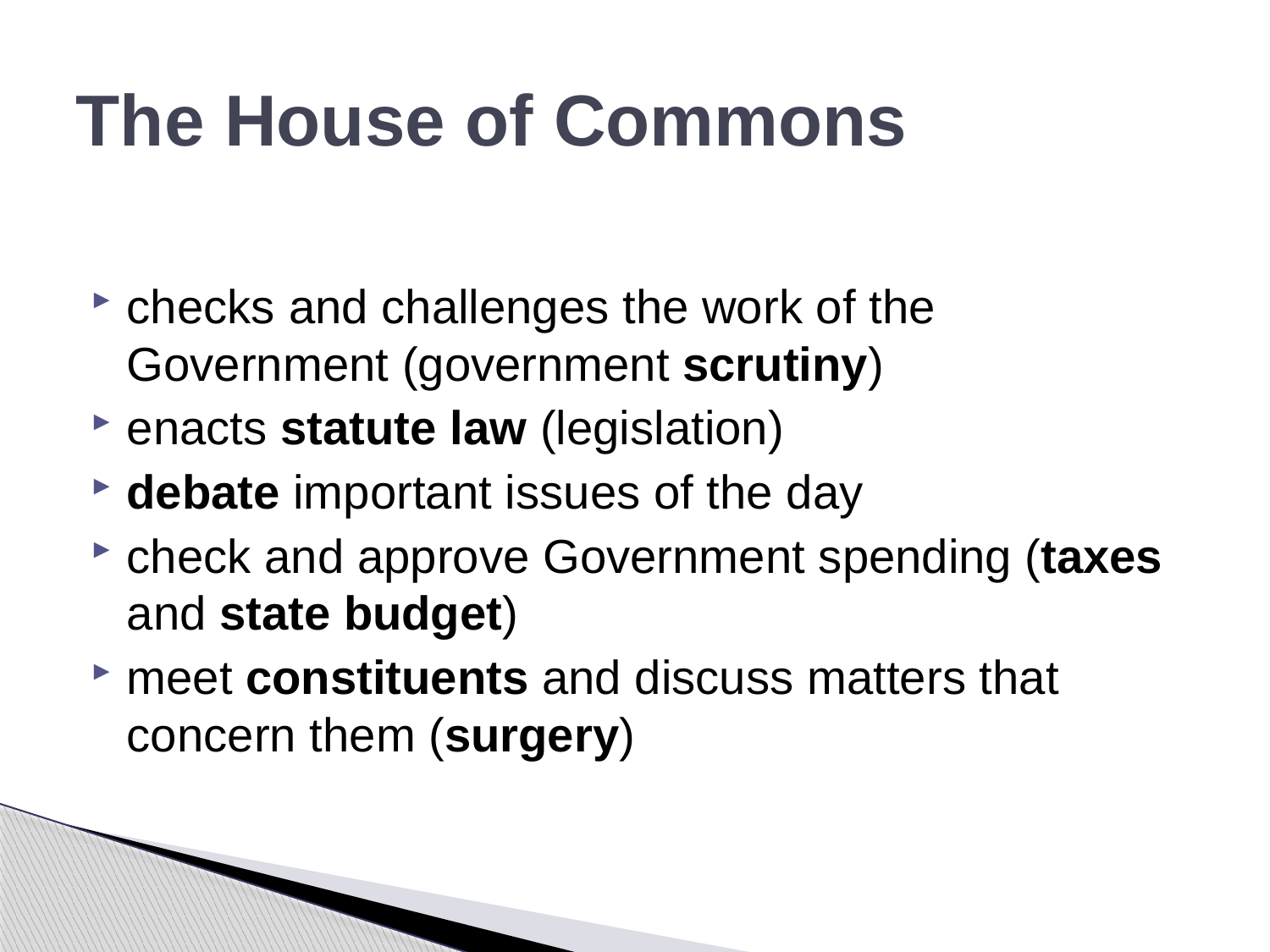

# The House of Commons

checks and challenges the work of the Government (government scrutiny)
enacts statute law (legislation)
debate important issues of the day
check and approve Government spending (taxes and state budget)
meet constituents and discuss matters that concern them (surgery)